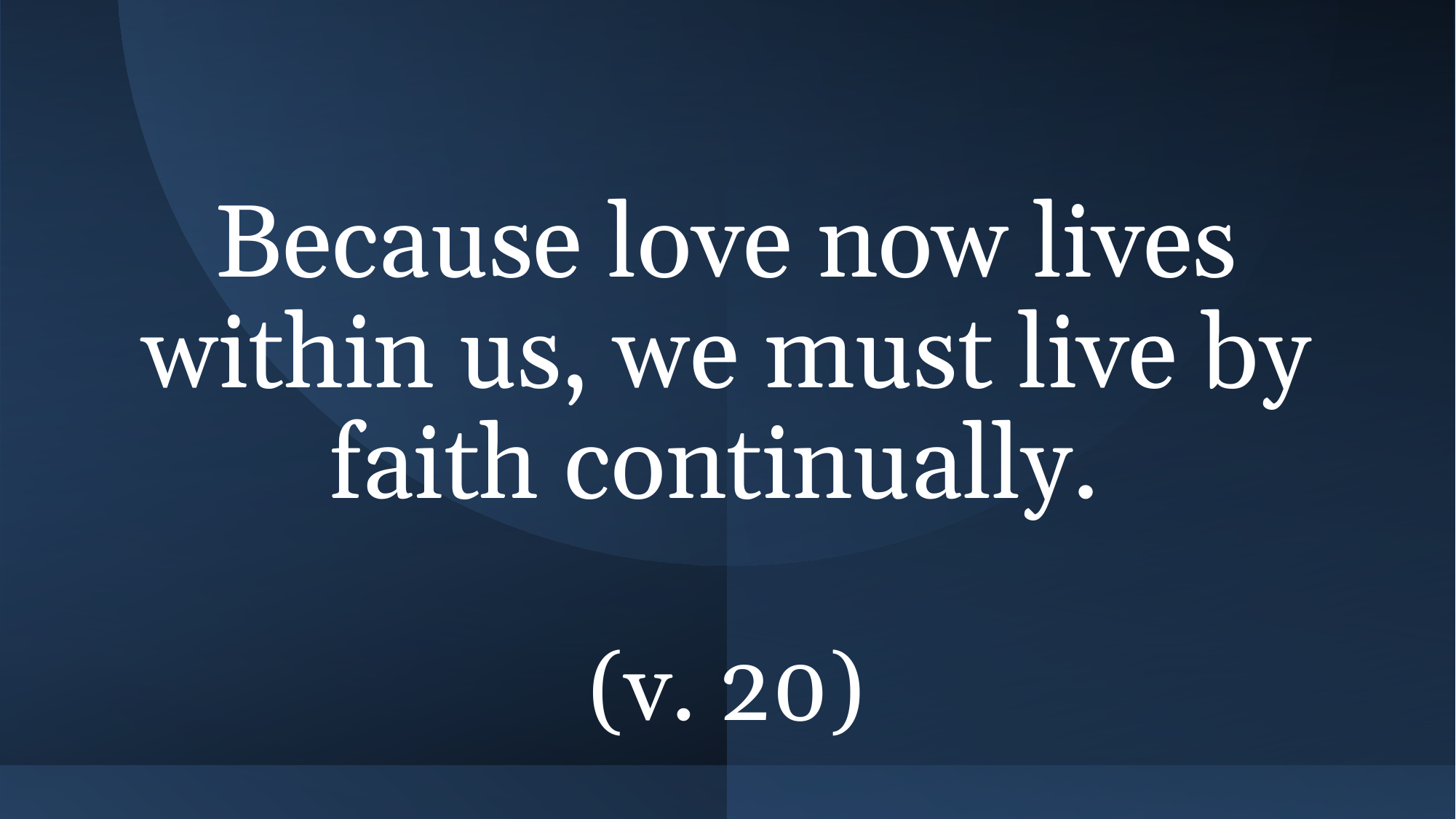

Because love now lives within us, we must live by faith continually.

(v. 20)